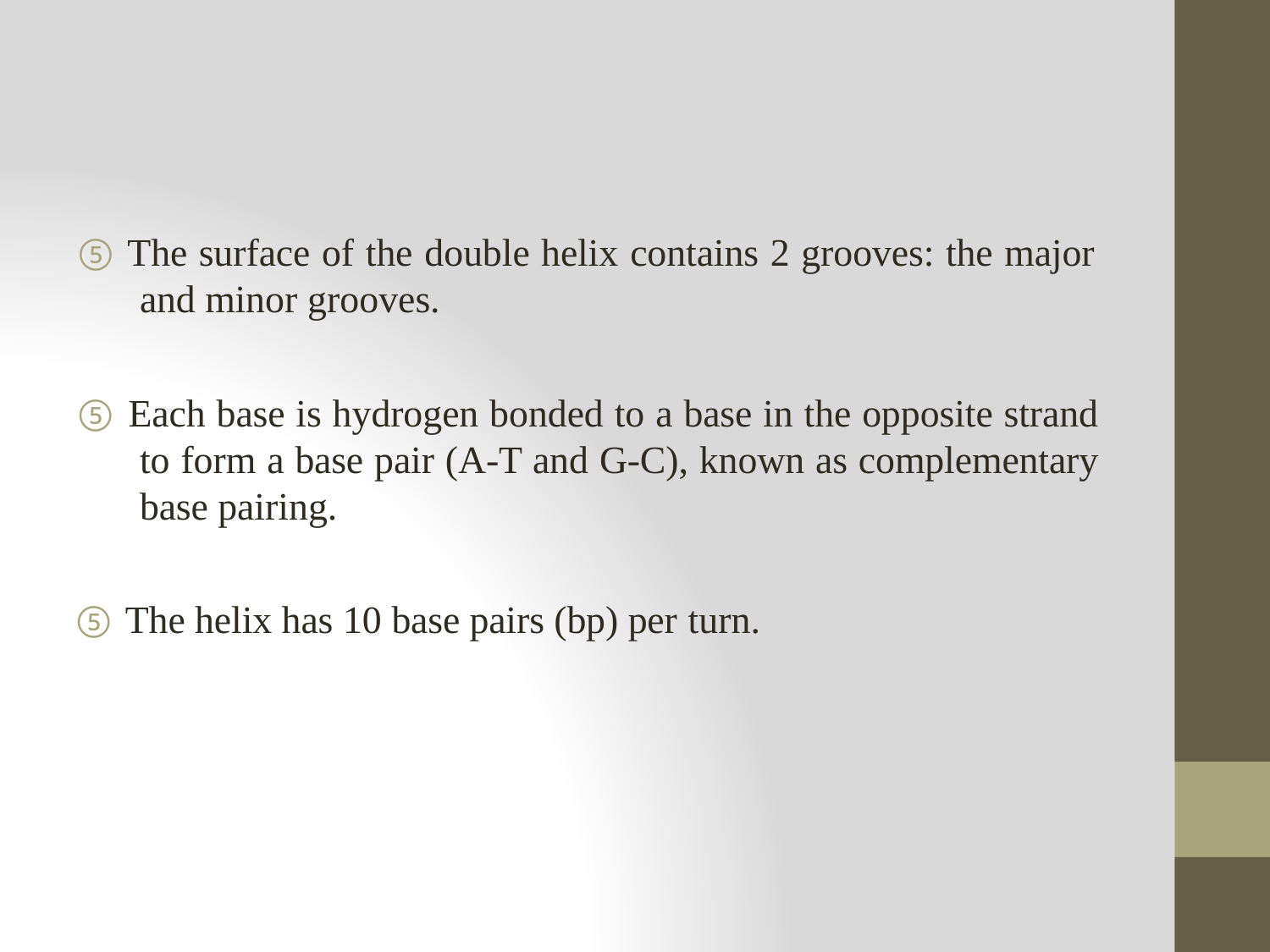

⑤ The surface of the double helix contains 2 grooves: the major
and minor grooves.

⑤ Each base is hydrogen bonded to a base in the opposite strand  to form a base pair (A-T and G-C), known as complementary  base pairing.

⑤ The helix has 10 base pairs (bp) per turn.